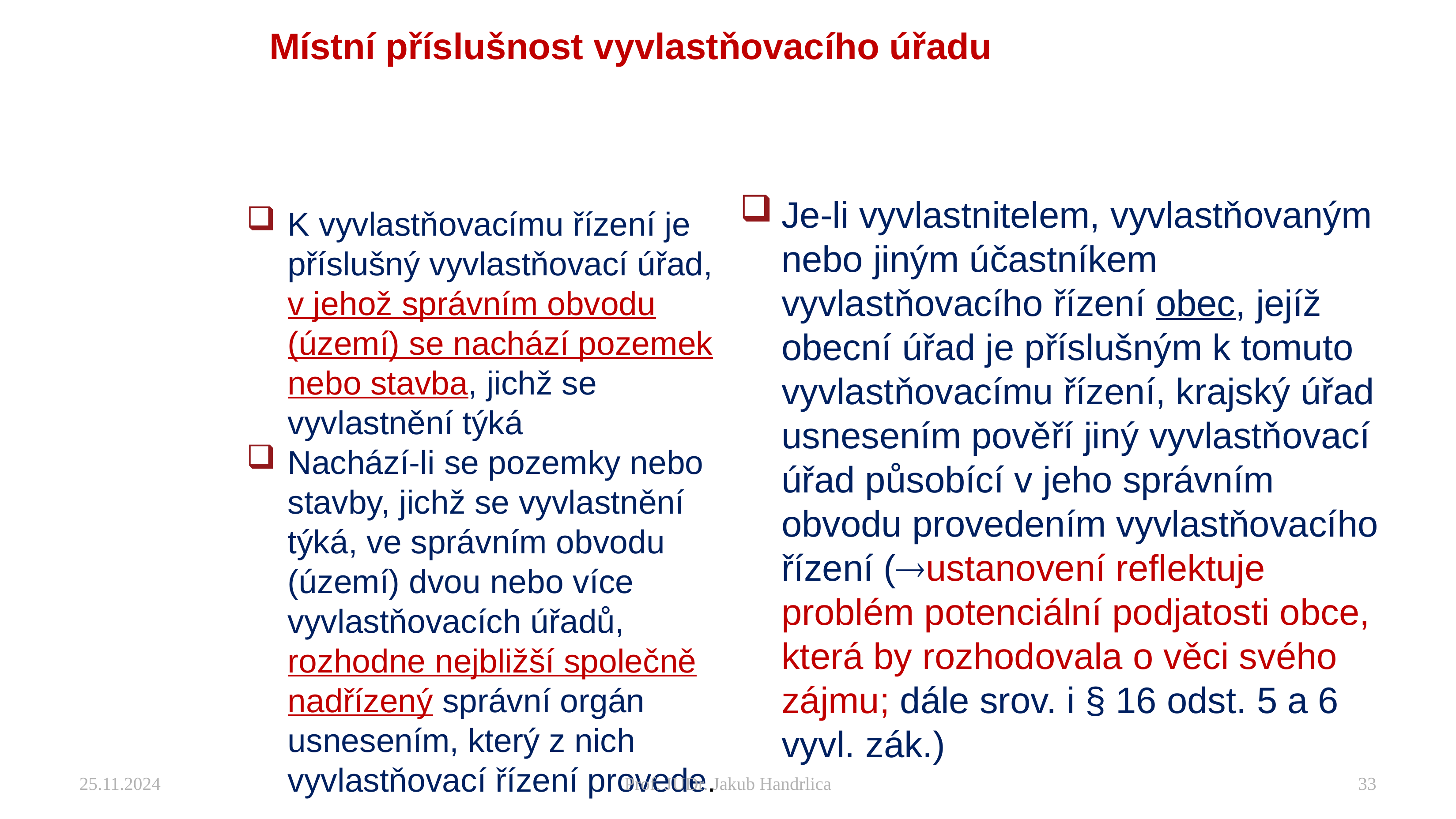

# Místní příslušnost vyvlastňovacího úřadu
Je-li vyvlastnitelem, vyvlastňovaným nebo jiným účastníkem vyvlastňovacího řízení obec, jejíž obecní úřad je příslušným k tomuto vyvlastňovacímu řízení, krajský úřad usnesením pověří jiný vyvlastňovací úřad působící v jeho správním obvodu provedením vyvlastňovacího řízení (→ustanovení reflektuje problém potenciální podjatosti obce, která by rozhodovala o věci svého zájmu; dále srov. i § 16 odst. 5 a 6 vyvl. zák.)

K vyvlastňovacímu řízení je příslušný vyvlastňovací úřad, v jehož správním obvodu (území) se nachází pozemek nebo stavba, jichž se vyvlastnění týká
Nachází-li se pozemky nebo stavby, jichž se vyvlastnění týká, ve správním obvodu (území) dvou nebo více vyvlastňovacích úřadů, rozhodne nejbližší společně nadřízený správní orgán usnesením, který z nich vyvlastňovací řízení provede.
25.11.2024
Prof. JUDr. Jakub Handrlica
33